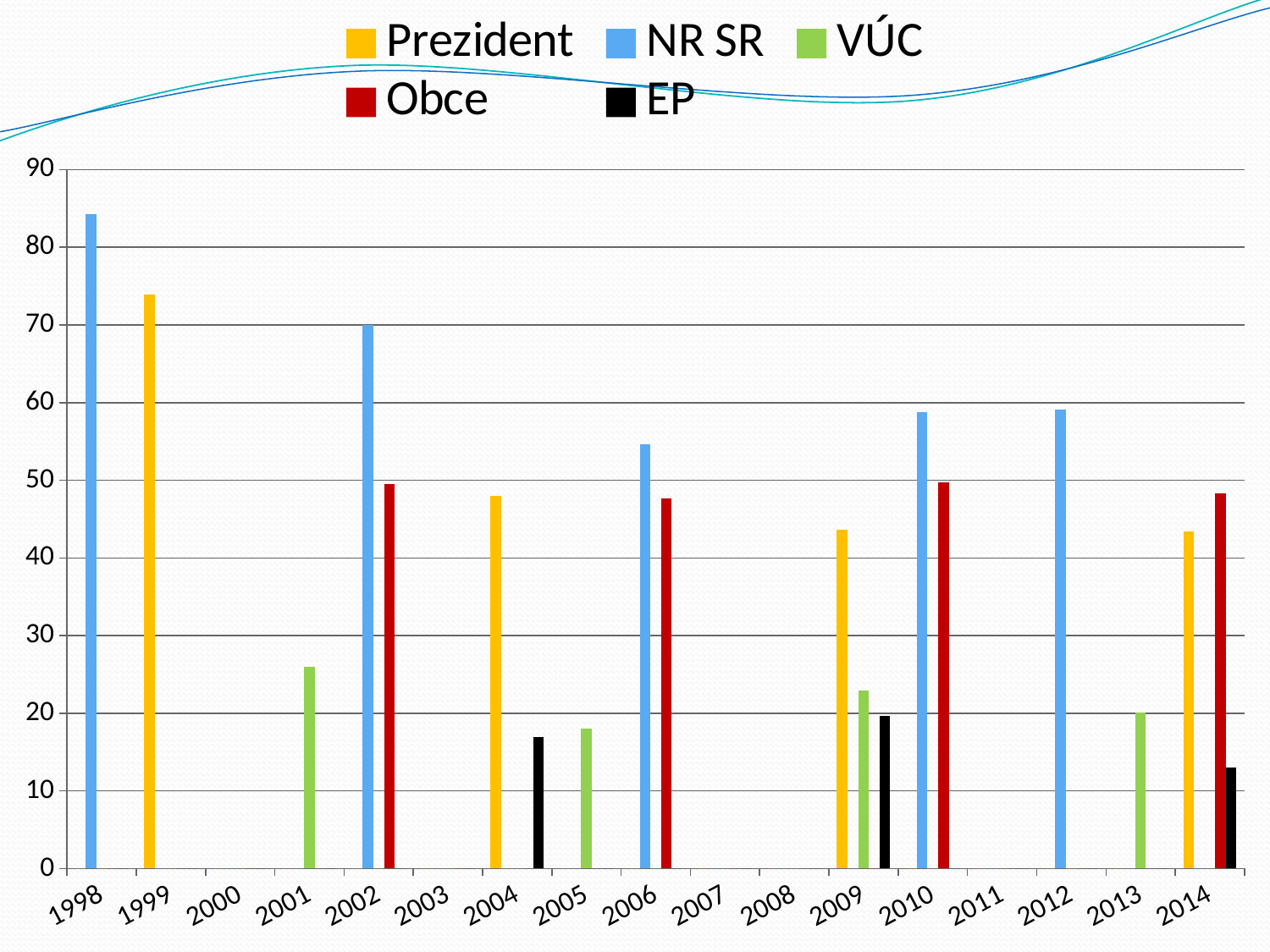

### Chart

| Category | Prezident | NR SR | VÚC | Obce | EP |
|---|---|---|---|---|---|
| 1998 | 0.0 | 84.24000000000001 | 0.0 | 0.0 | 0.0 |
| 1999 | 73.89 | 0.0 | 0.0 | 0.0 | 0.0 |
| 2000 | 0.0 | 0.0 | 0.0 | 0.0 | 0.0 |
| 2001 | 0.0 | 0.0 | 26.02 | 0.0 | 0.0 |
| 2002 | 0.0 | 70.06 | 0.0 | 49.51 | 0.0 |
| 2003 | 0.0 | 0.0 | 0.0 | 0.0 | 0.0 |
| 2004 | 47.94 | 0.0 | 0.0 | 0.0 | 16.959999999999997 |
| 2005 | 0.0 | 0.0 | 18.02 | 0.0 | 0.0 |
| 2006 | 0.0 | 54.67 | 0.0 | 47.65 | 0.0 |
| 2007 | 0.0 | 0.0 | 0.0 | 0.0 | 0.0 |
| 2008 | 0.0 | 0.0 | 0.0 | 0.0 | 0.0 |
| 2009 | 43.63 | 0.0 | 22.9 | 0.0 | 19.64 |
| 2010 | 0.0 | 58.83 | 0.0 | 49.690000000000005 | 0.0 |
| 2011 | 0.0 | 0.0 | 0.0 | 0.0 | 0.0 |
| 2012 | 0.0 | 59.11 | 0.0 | 0.0 | 0.0 |
| 2013 | 0.0 | 0.0 | 20.110000000000003 | 0.0 | 0.0 |
| 2014 | 43.4 | 0.0 | 0.0 | 48.339999999999996 | 13.05 |